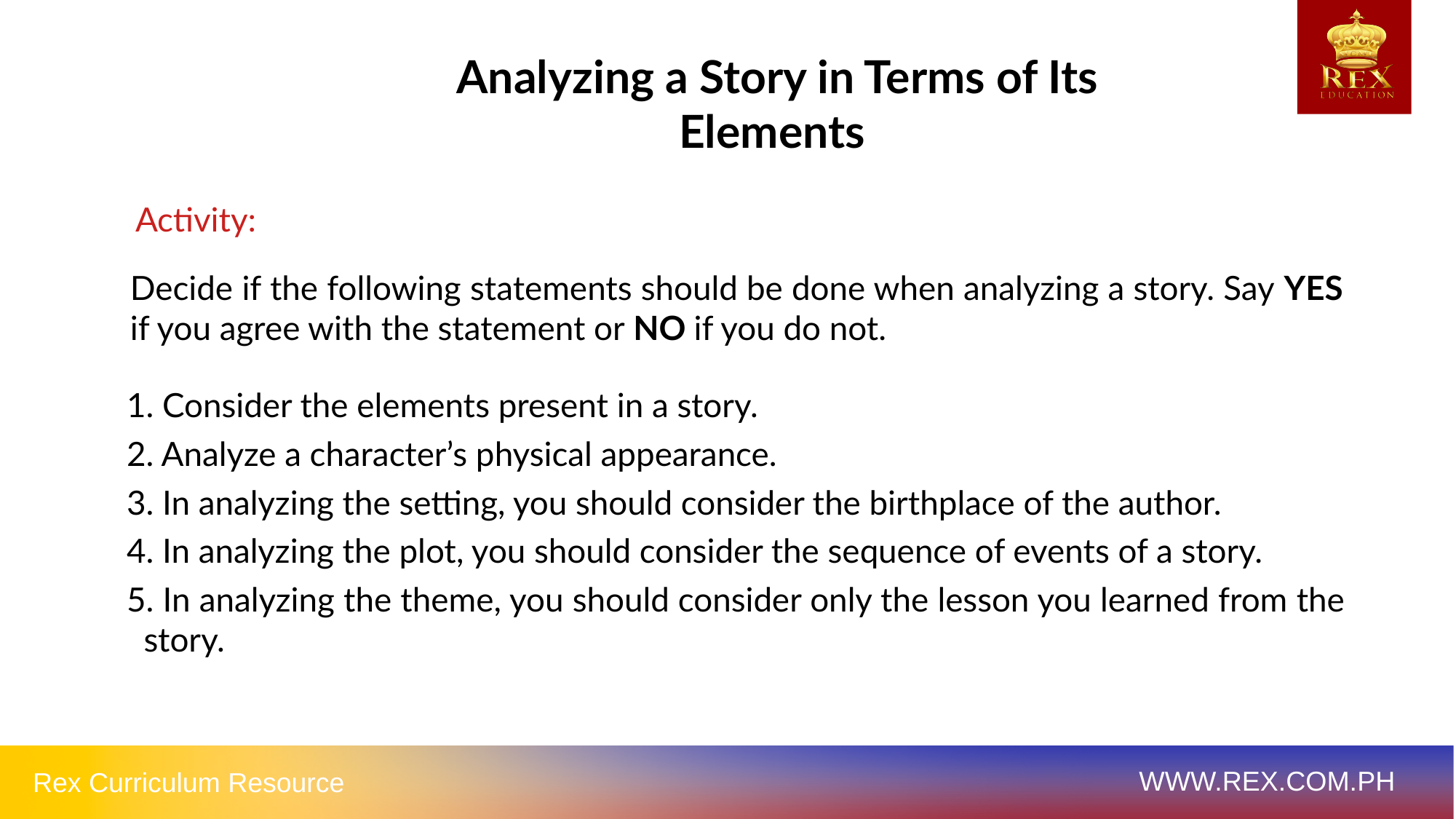

Analyzing a Story in Terms of Its Elements
Activity:
| Decide if the following statements should be done when analyzing a story. Say YES if you agree with the statement or NO if you do not. |
| --- |
|  |
| 1. Consider the elements present in a story. 2. Analyze a character’s physical appearance. 3. In analyzing the setting, you should consider the birthplace of the author. 4. In analyzing the plot, you should consider the sequence of events of a story. 5. In analyzing the theme, you should consider only the lesson you learned from the story. |
| --- |